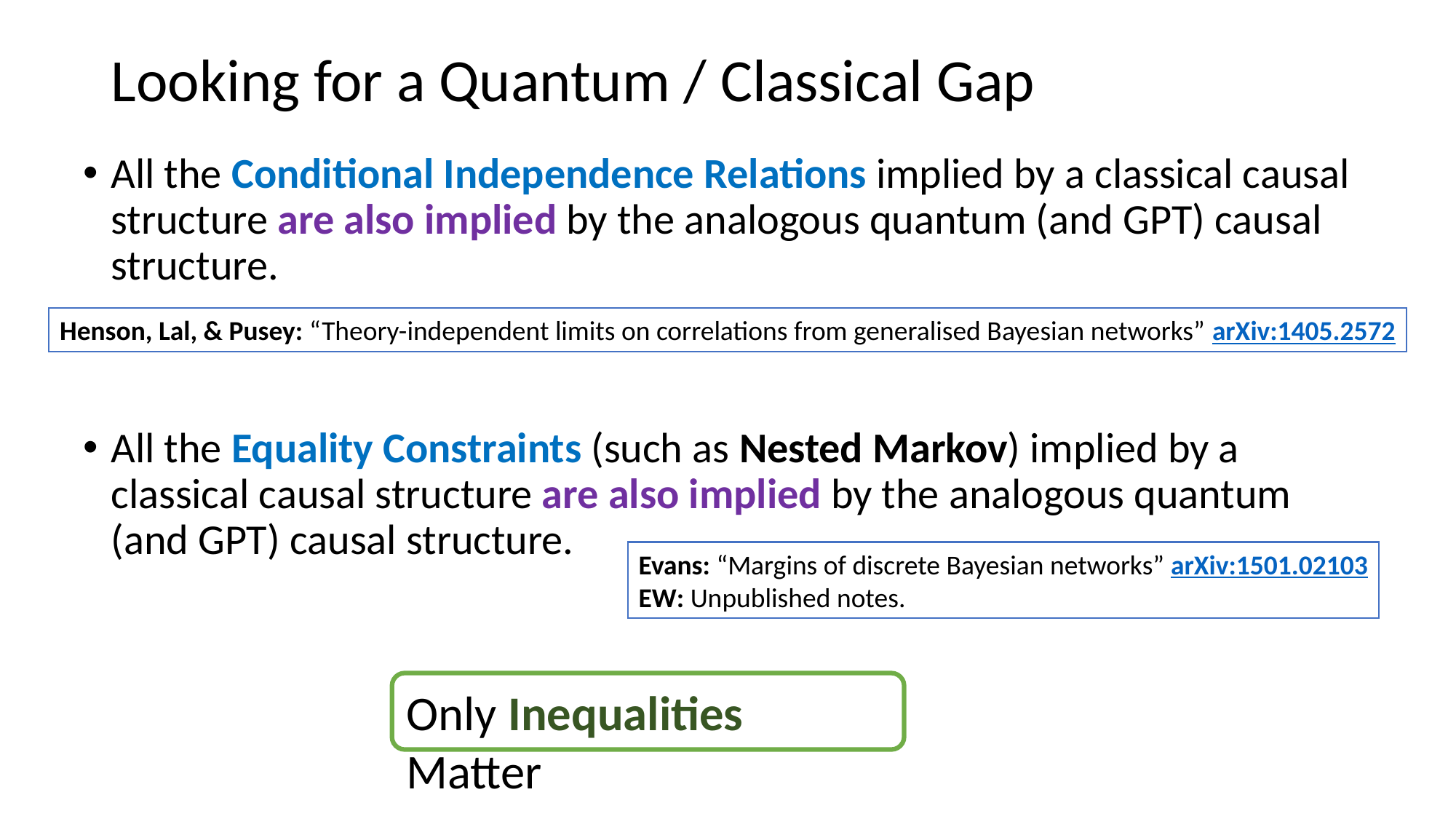

# Looking for a Quantum / Classical Gap
All the Conditional Independence Relations implied by a classical causal structure are also implied by the analogous quantum (and GPT) causal structure.

All the Equality Constraints (such as Nested Markov) implied by a classical causal structure are also implied by the analogous quantum (and GPT) causal structure.

Henson, Lal, & Pusey: “Theory-independent limits on correlations from generalised Bayesian networks” arXiv:1405.2572
Evans: “Margins of discrete Bayesian networks” arXiv:1501.02103
EW: Unpublished notes.
Only Inequalities Matter